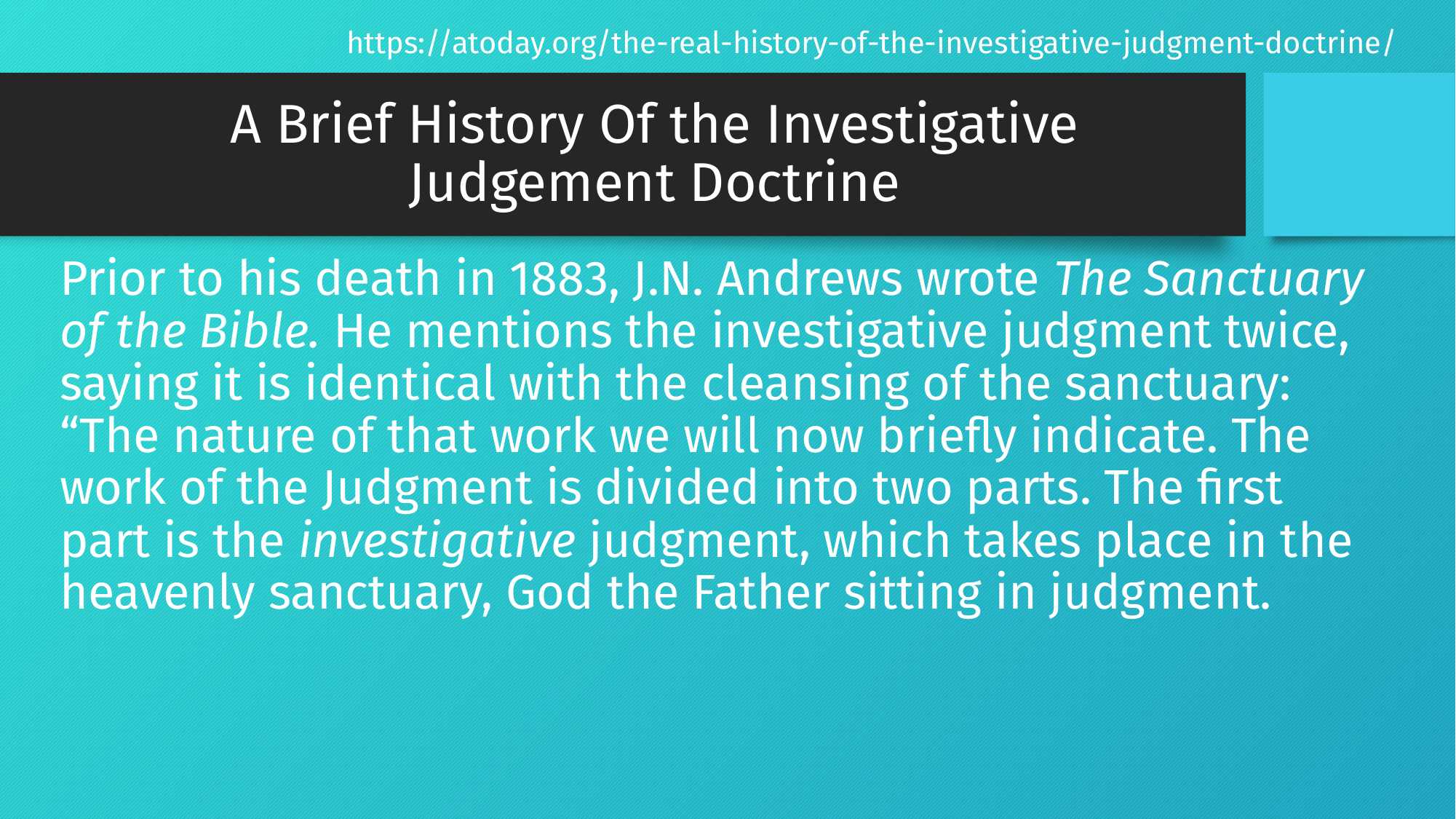

https://atoday.org/the-real-history-of-the-investigative-judgment-doctrine/
# A Brief History Of the Investigative Judgement Doctrine
Prior to his death in 1883, J.N. Andrews wrote The Sanctuary of the Bible. He mentions the investigative judgment twice, saying it is identical with the cleansing of the sanctuary: “The nature of that work we will now briefly indicate. The work of the Judgment is divided into two parts. The first part is the investigative judgment, which takes place in the heavenly sanctuary, God the Father sitting in judgment.